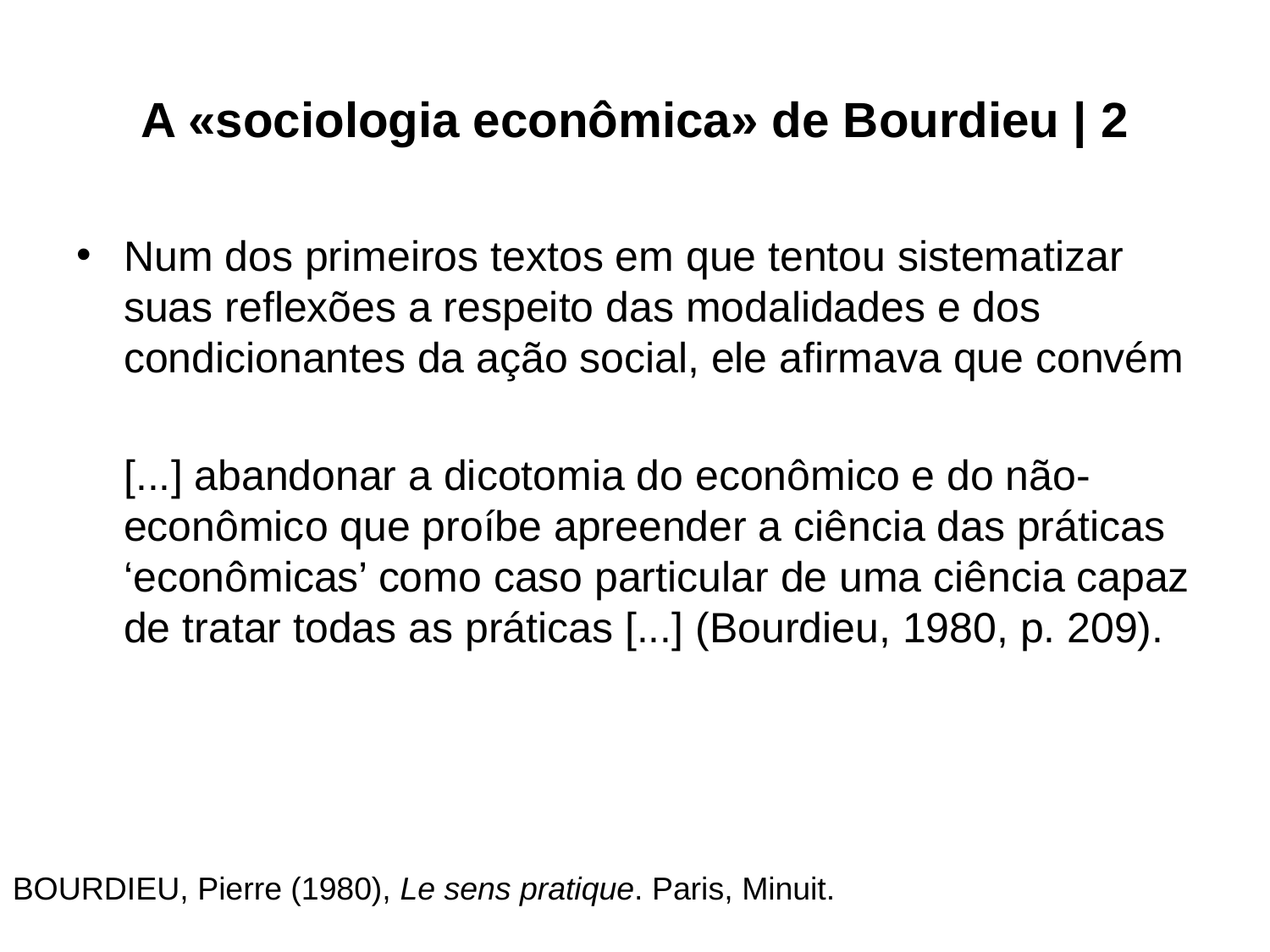

# A «sociologia econômica» de Bourdieu | 2
Num dos primeiros textos em que tentou sistematizar suas reflexões a respeito das modalidades e dos condicionantes da ação social, ele afirmava que convém

	[...] abandonar a dicotomia do econômico e do não-econômico que proíbe apreender a ciência das práticas ‘econômicas’ como caso particular de uma ciência capaz de tratar todas as práticas [...] (Bourdieu, 1980, p. 209).

BOURDIEU, Pierre (1980), Le sens pratique. Paris, Minuit.